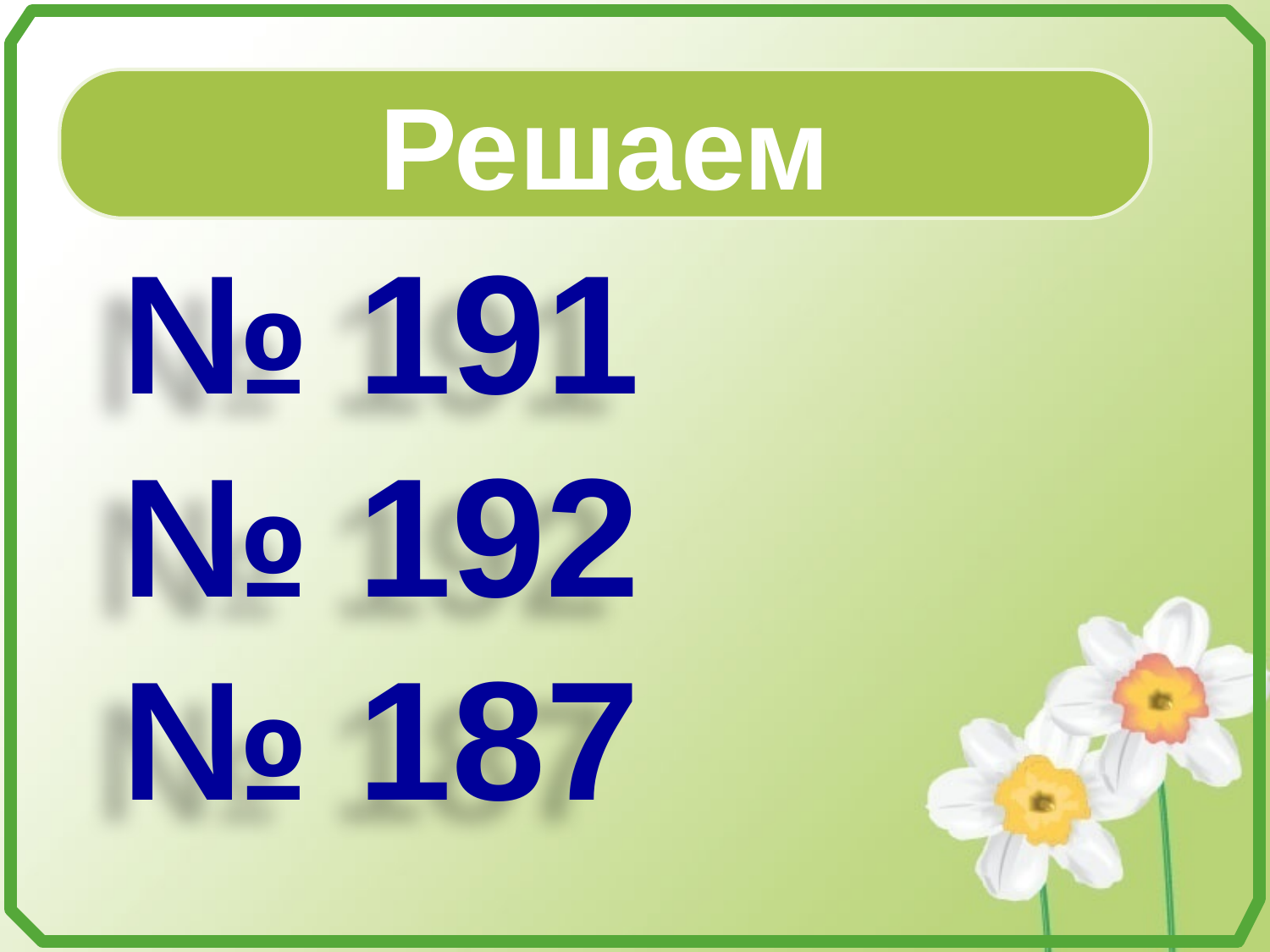

Решаем
№ 191
№ 192
№ 187